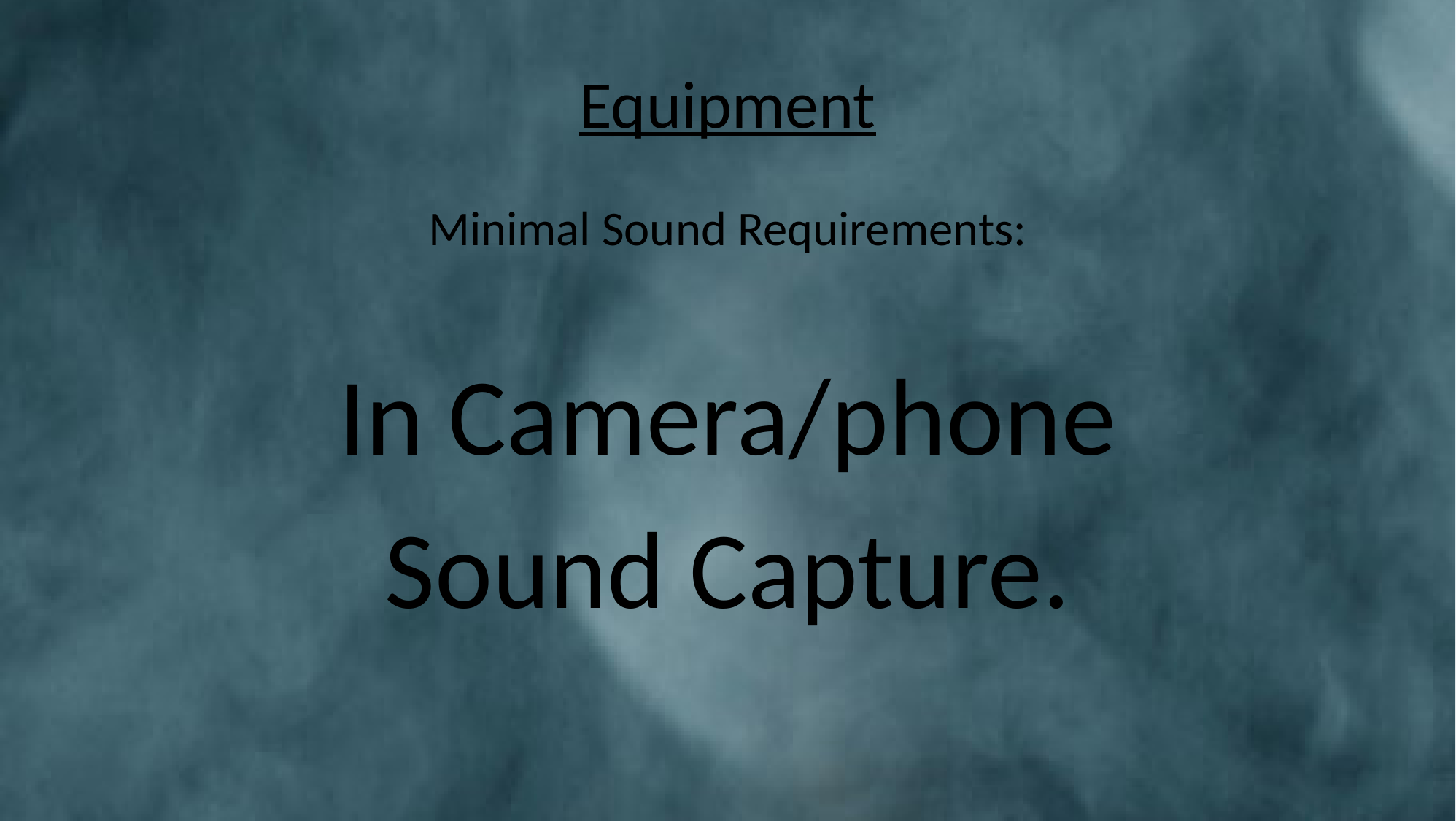

# Equipment
Minimal Sound Requirements:

In Camera/phone
Sound Capture.